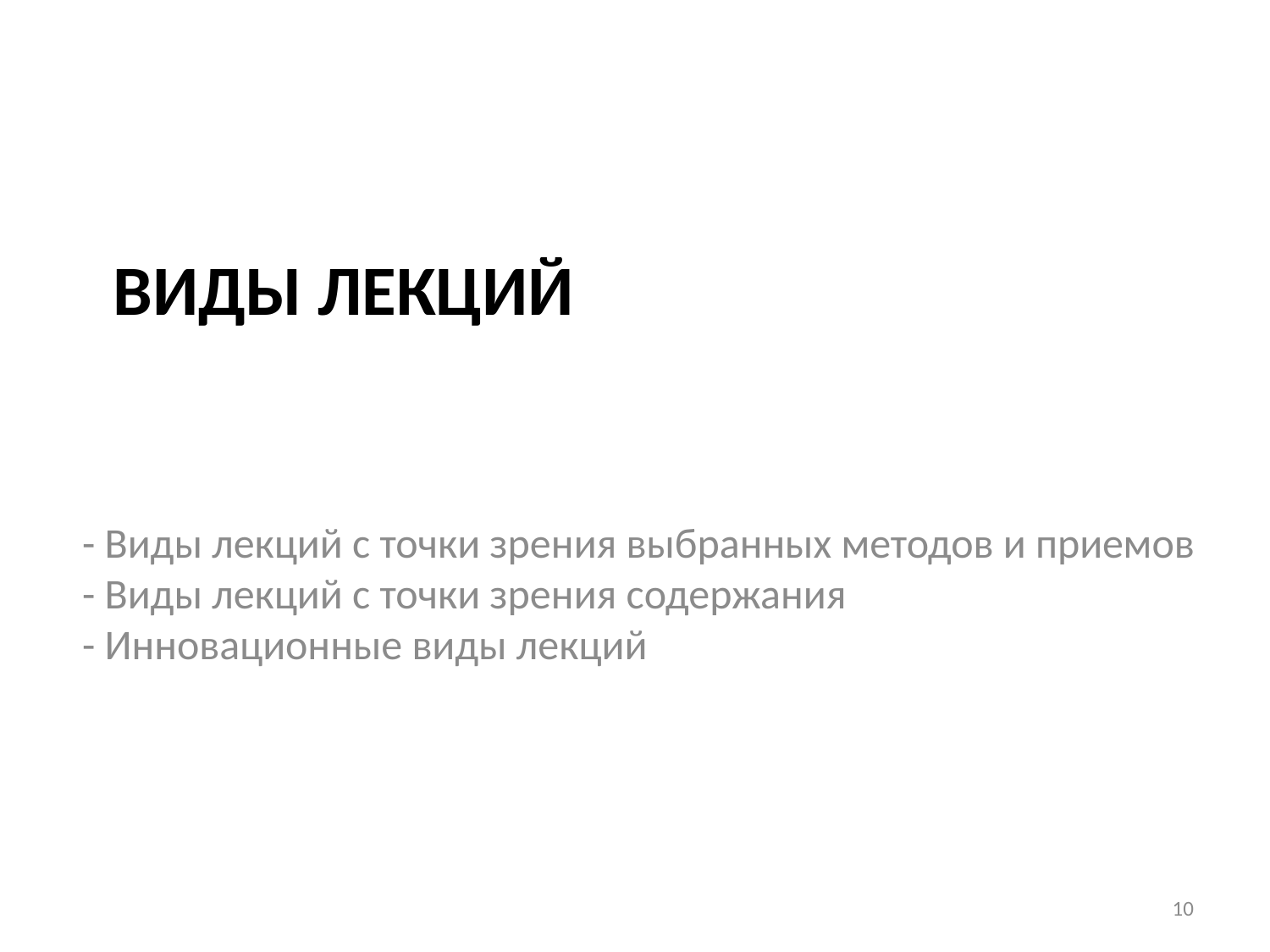

# Виды лекций
- Виды лекций с точки зрения выбранных методов и приемов
- Виды лекций с точки зрения содержания
- Инновационные виды лекций
10